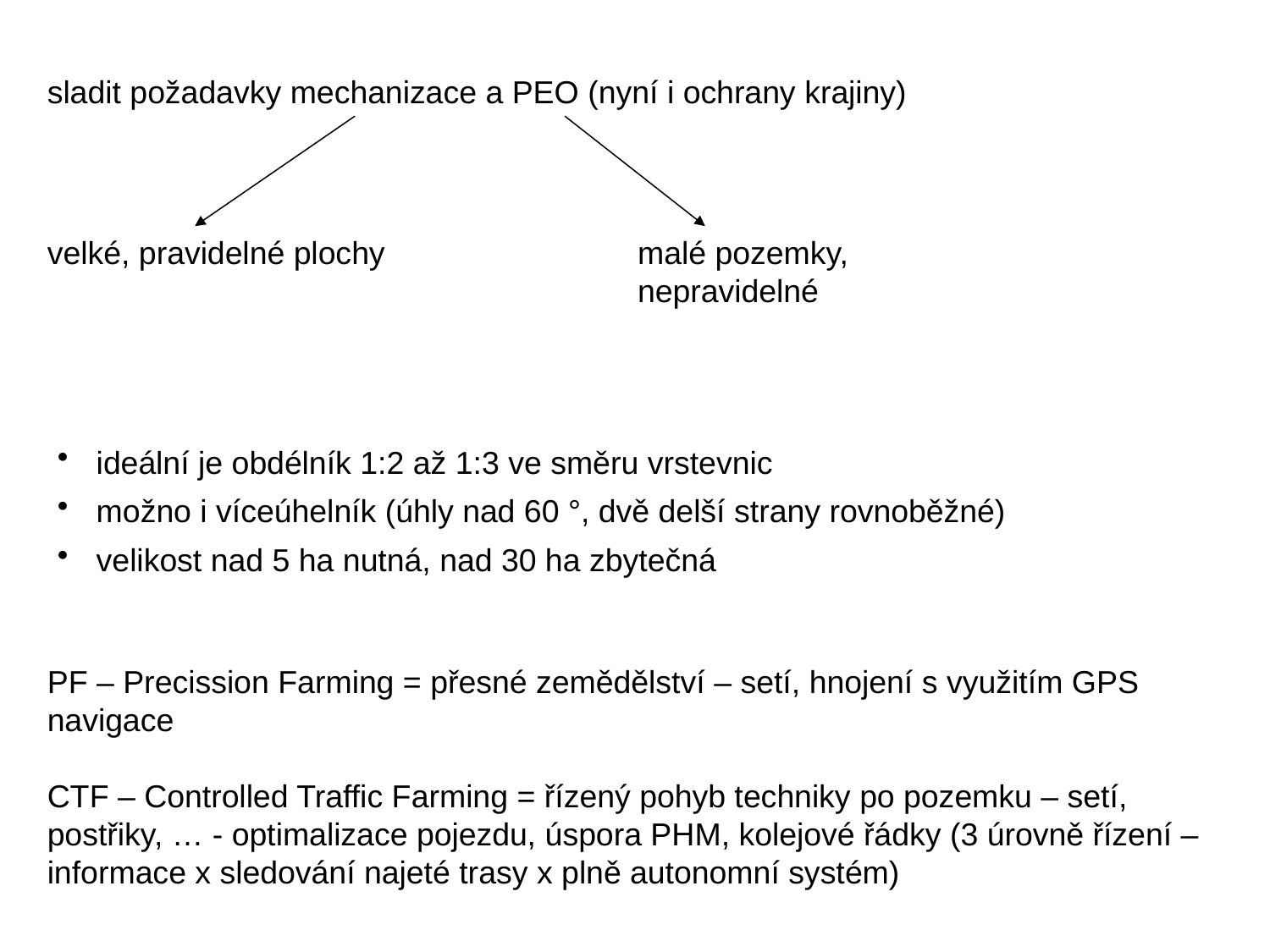

sladit požadavky mechanizace a PEO (nyní i ochrany krajiny)

velké, pravidelné plochy
malé pozemky, nepravidelné
 ideální je obdélník 1:2 až 1:3 ve směru vrstevnic
 možno i víceúhelník (úhly nad 60 °, dvě delší strany rovnoběžné)
 velikost nad 5 ha nutná, nad 30 ha zbytečná
PF – Precission Farming = přesné zemědělství – setí, hnojení s využitím GPS navigace

CTF – Controlled Traffic Farming = řízený pohyb techniky po pozemku – setí, postřiky, … - optimalizace pojezdu, úspora PHM, kolejové řádky (3 úrovně řízení – informace x sledování najeté trasy x plně autonomní systém)